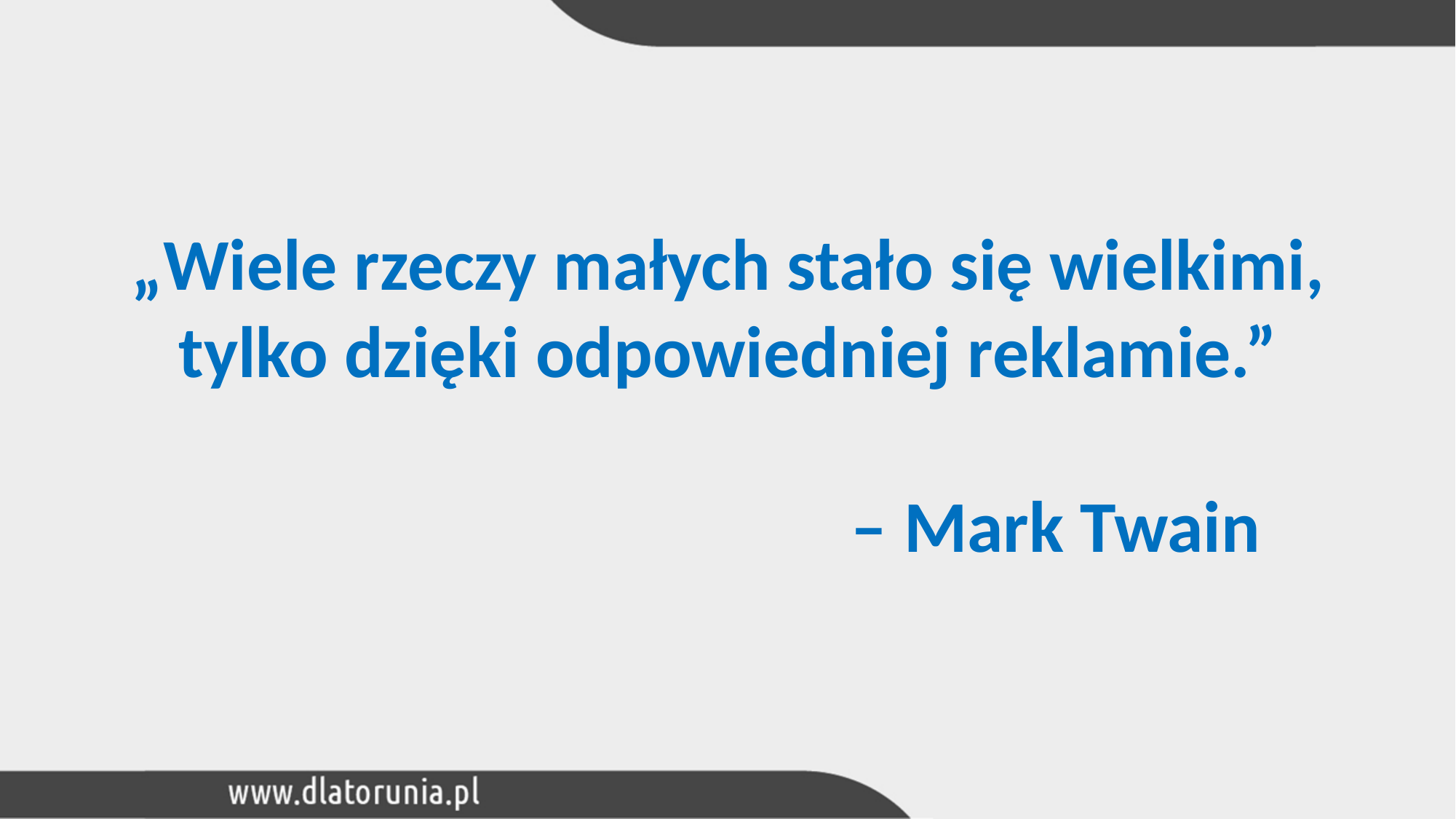

„Wiele rzeczy małych stało się wielkimi,
tylko dzięki odpowiedniej reklamie.”

						– Mark Twain